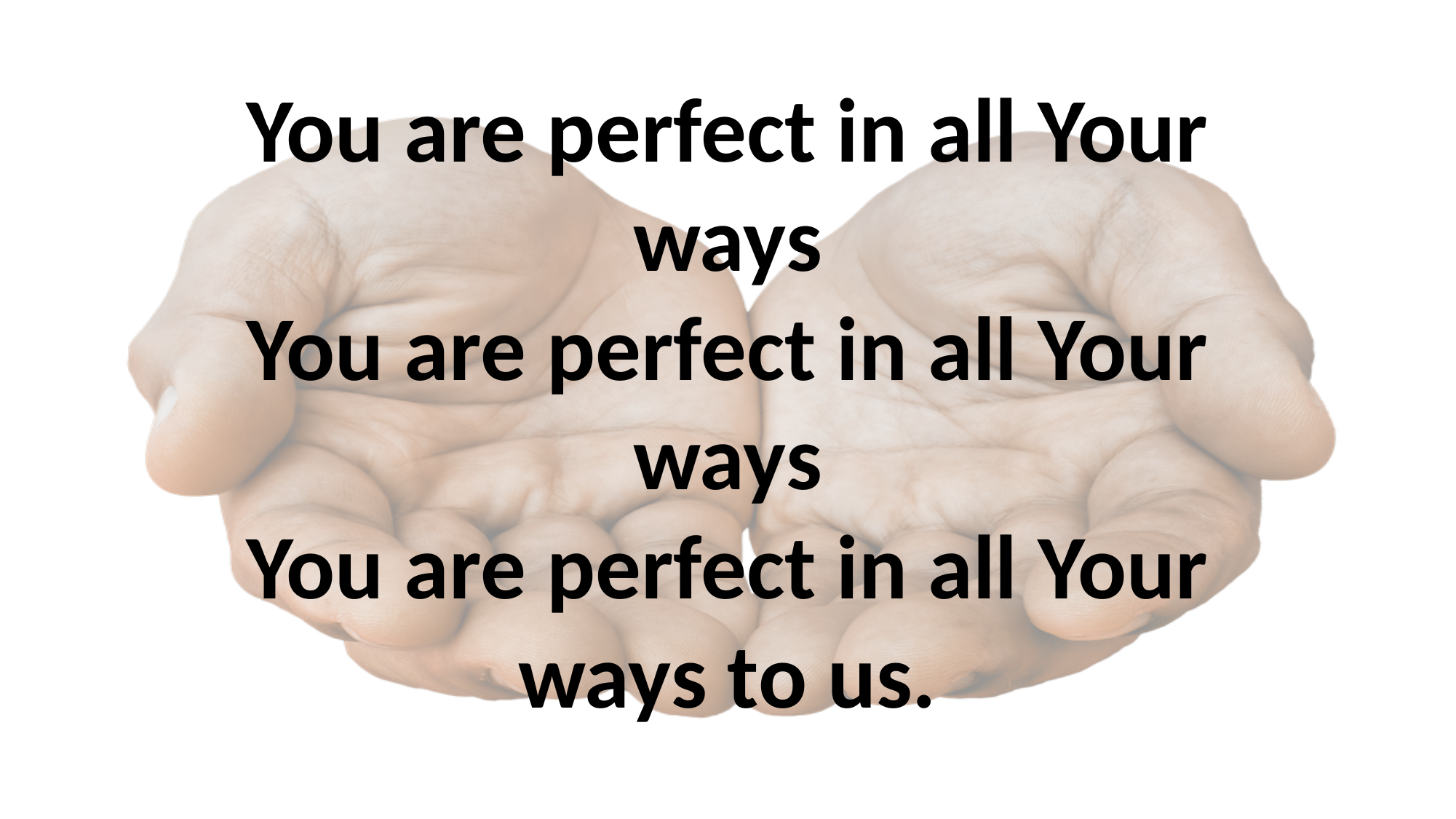

# You are perfect in all Your ways You are perfect in all Your ways You are perfect in all Your ways to us.